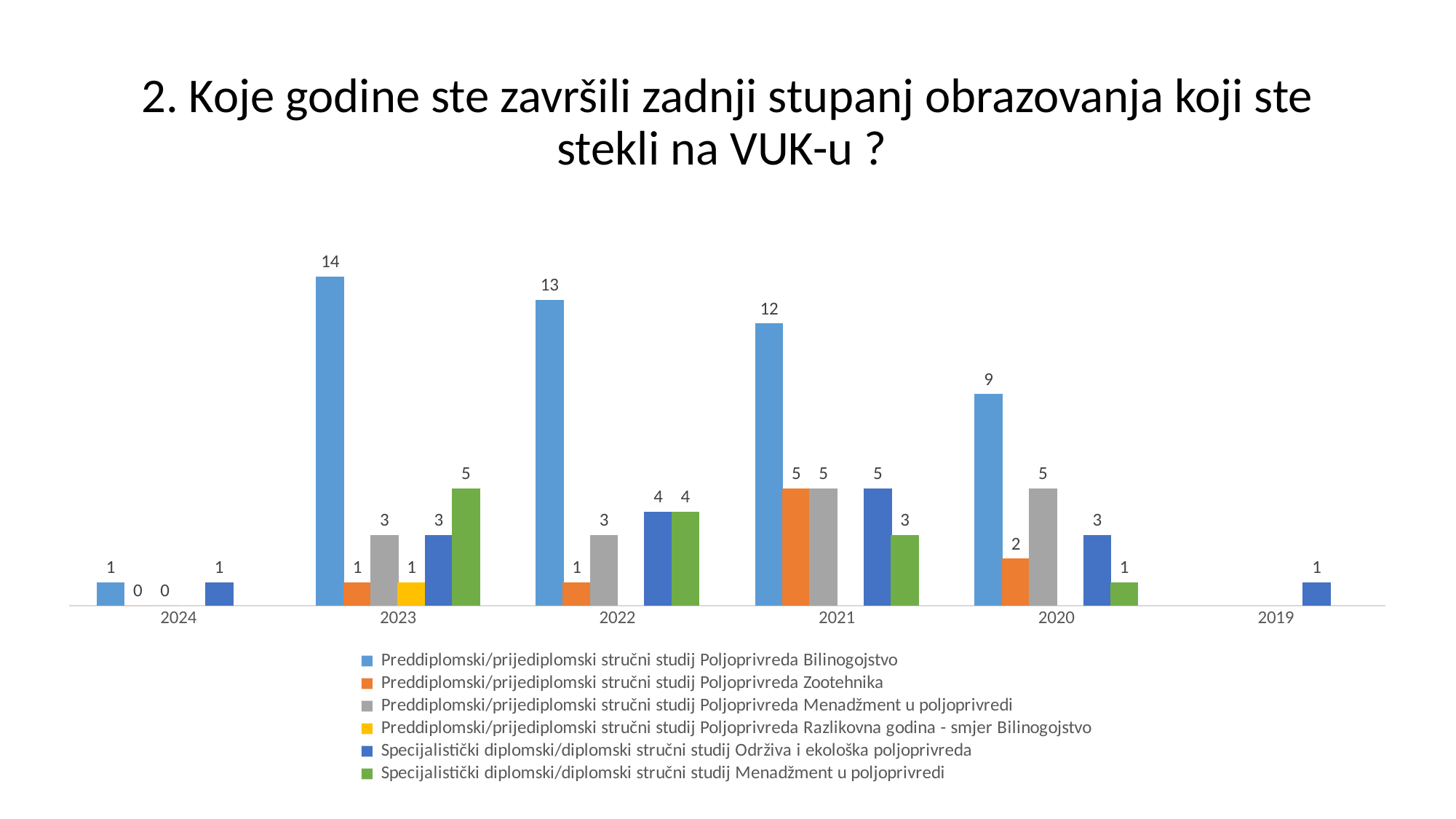

# 2. Koje godine ste završili zadnji stupanj obrazovanja koji ste stekli na VUK-u ?

### Chart

| Category |  Preddiplomski/prijediplomski stručni studij Poljoprivreda |  Preddiplomski/prijediplomski stručni studij Poljoprivreda |  Preddiplomski/prijediplomski stručni studij Poljoprivreda |  Preddiplomski/prijediplomski stručni studij Poljoprivreda |  Specijalistički diplomski/diplomski stručni studij |  Specijalistički diplomski/diplomski stručni studij |
|---|---|---|---|---|---|---|
| 2024 | 1.0 | 0.0 | 0.0 | None | 1.0 | None |
| 2023 | 14.0 | 1.0 | 3.0 | 1.0 | 3.0 | 5.0 |
| 2022 | 13.0 | 1.0 | 3.0 | None | 4.0 | 4.0 |
| 2021 | 12.0 | 5.0 | 5.0 | None | 5.0 | 3.0 |
| 2020 | 9.0 | 2.0 | 5.0 | None | 3.0 | 1.0 |
| 2019 | None | None | None | None | 1.0 | None |